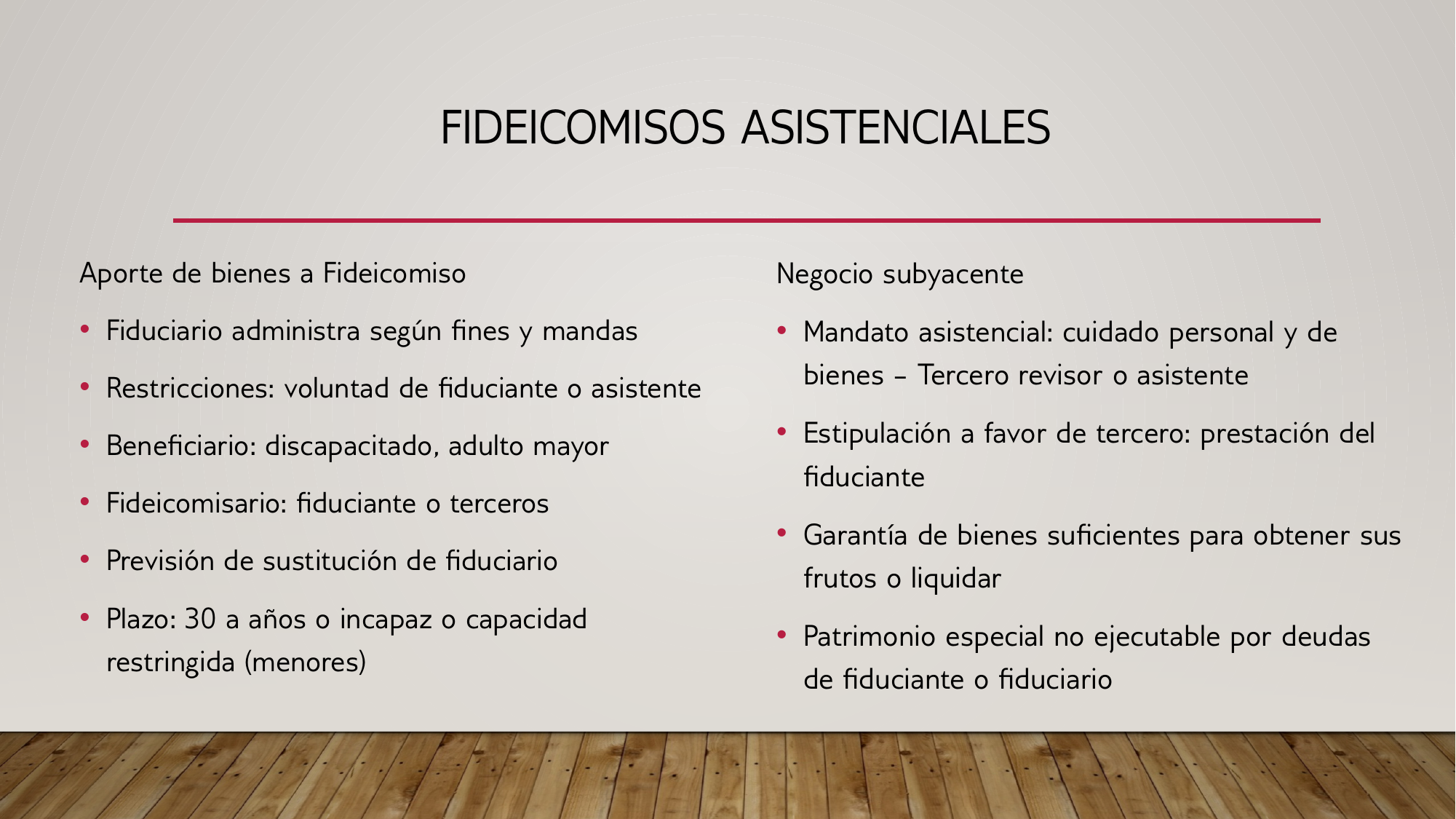

# Fideicomisos asistenciales
Aporte de bienes a Fideicomiso
Fiduciario administra según fines y mandas
Restricciones: voluntad de fiduciante o asistente
Beneficiario: discapacitado, adulto mayor
Fideicomisario: fiduciante o terceros
Previsión de sustitución de fiduciario
Plazo: 30 a años o incapaz o capacidad restringida (menores)
Negocio subyacente
Mandato asistencial: cuidado personal y de bienes – Tercero revisor o asistente
Estipulación a favor de tercero: prestación del fiduciante
Garantía de bienes suficientes para obtener sus frutos o liquidar
Patrimonio especial no ejecutable por deudas de fiduciante o fiduciario